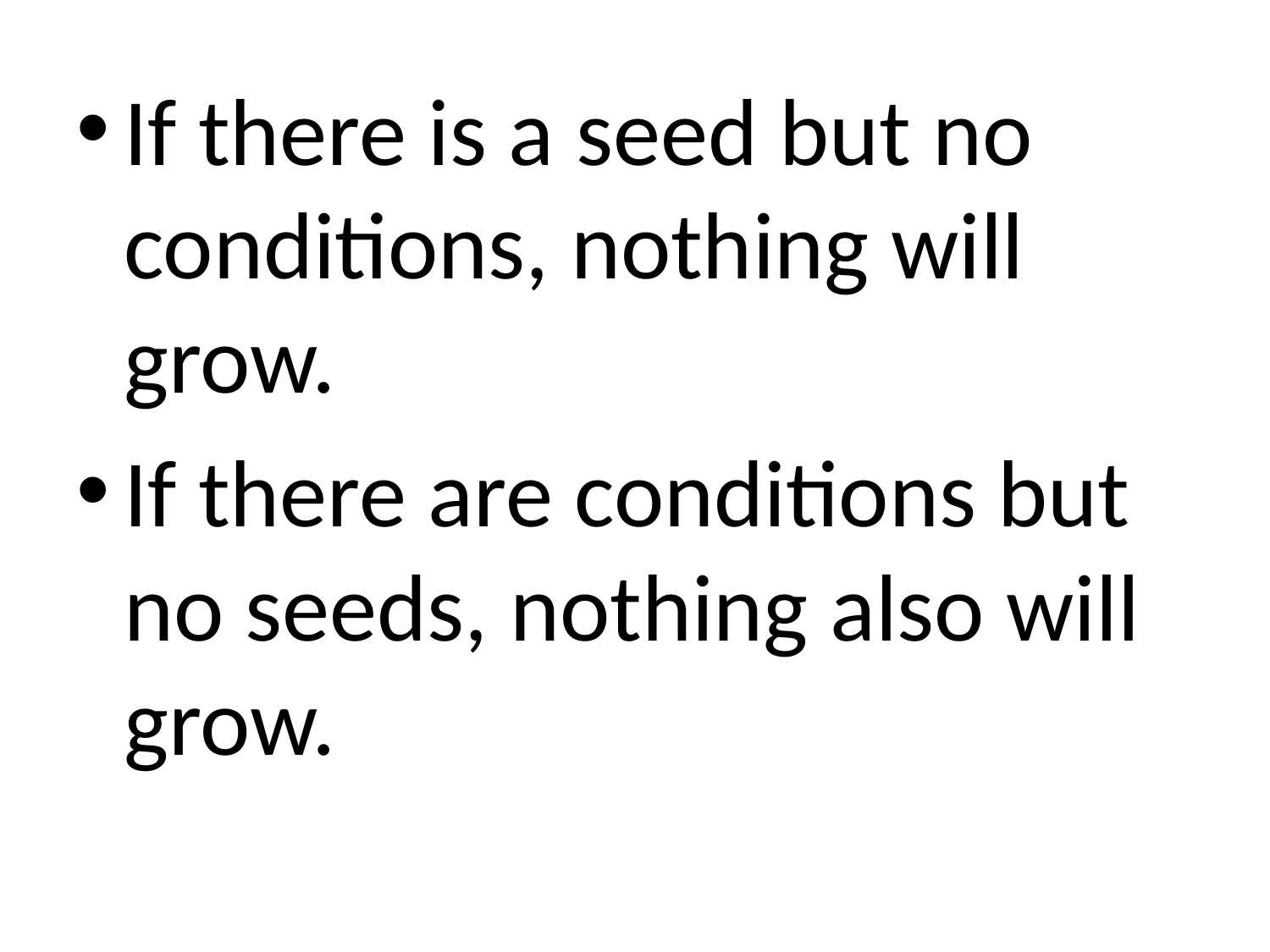

If there is a seed but no conditions, nothing will grow.
If there are conditions but no seeds, nothing also will grow.